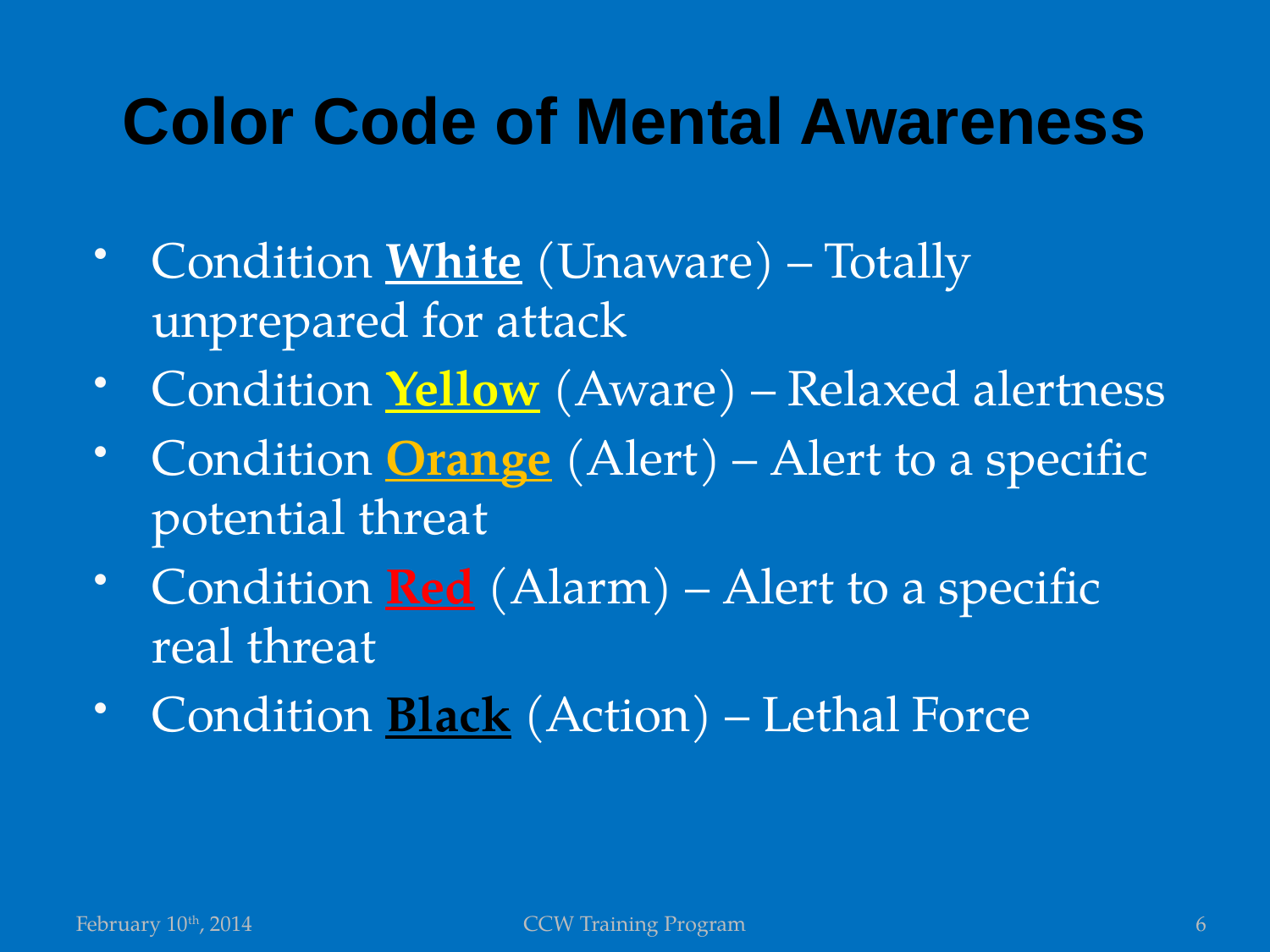

# Color Code of Mental Awareness
Condition White (Unaware) – Totally unprepared for attack
Condition Yellow (Aware) – Relaxed alertness
Condition Orange (Alert) – Alert to a specific potential threat
Condition Red (Alarm) – Alert to a specific real threat
Condition Black (Action) – Lethal Force

February 10th, 2014
CCW Training Program
6